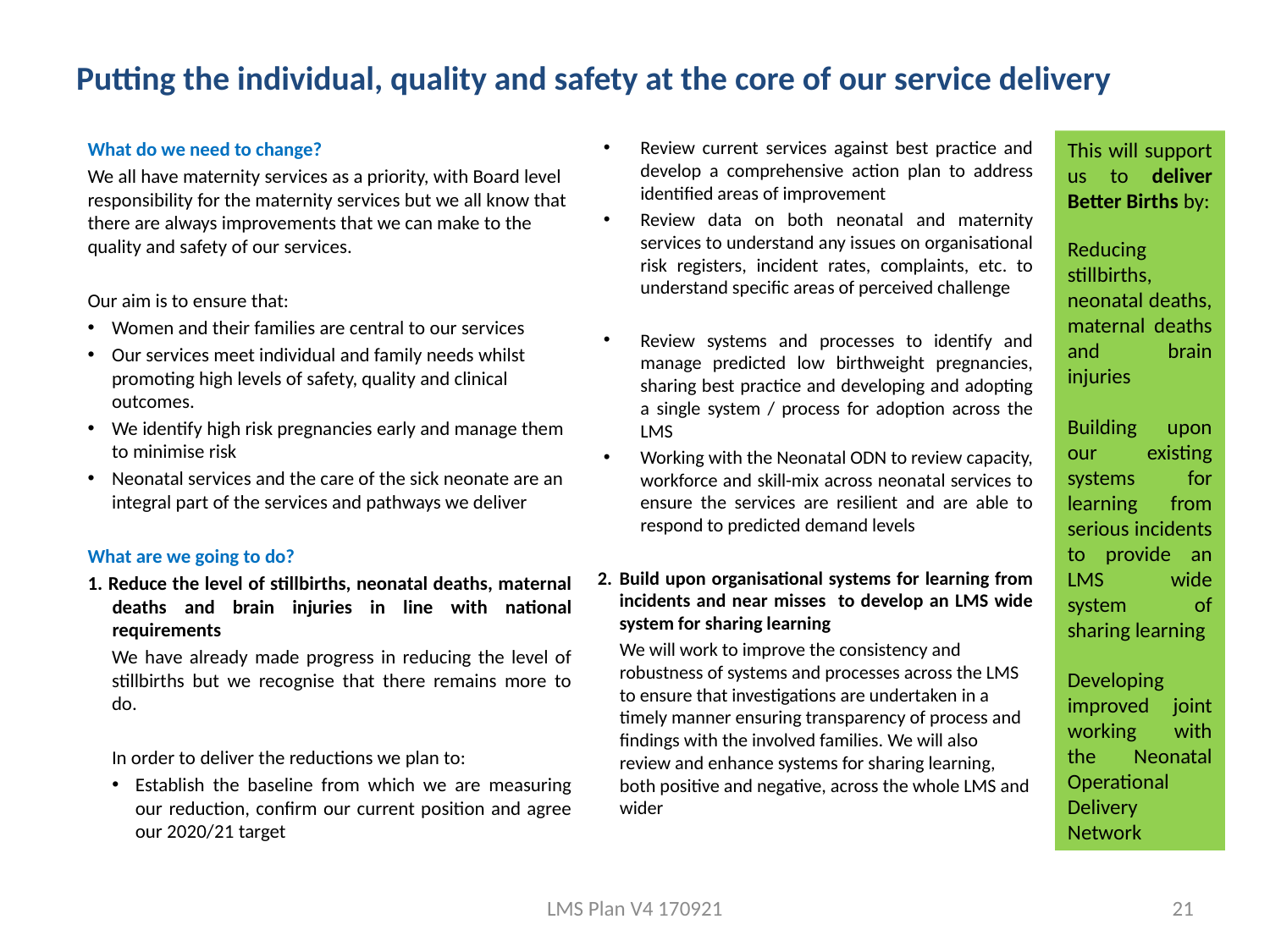

# Putting the individual, quality and safety at the core of our service delivery
Review current services against best practice and develop a comprehensive action plan to address identified areas of improvement
Review data on both neonatal and maternity services to understand any issues on organisational risk registers, incident rates, complaints, etc. to understand specific areas of perceived challenge

Review systems and processes to identify and manage predicted low birthweight pregnancies, sharing best practice and developing and adopting a single system / process for adoption across the LMS
Working with the Neonatal ODN to review capacity, workforce and skill-mix across neonatal services to ensure the services are resilient and are able to respond to predicted demand levels

2.	Build upon organisational systems for learning from incidents and near misses  to develop an LMS wide system for sharing learning
We will work to improve the consistency and robustness of systems and processes across the LMS to ensure that investigations are undertaken in a timely manner ensuring transparency of process and findings with the involved families. We will also review and enhance systems for sharing learning, both positive and negative, across the whole LMS and wider

What do we need to change?
We all have maternity services as a priority, with Board level responsibility for the maternity services but we all know that there are always improvements that we can make to the quality and safety of our services.

Our aim is to ensure that:
Women and their families are central to our services
Our services meet individual and family needs whilst promoting high levels of safety, quality and clinical outcomes.
We identify high risk pregnancies early and manage them to minimise risk
Neonatal services and the care of the sick neonate are an integral part of the services and pathways we deliver

What are we going to do?
1. Reduce the level of stillbirths, neonatal deaths, maternal deaths and brain injuries in line with national requirements
We have already made progress in reducing the level of stillbirths but we recognise that there remains more to do.

In order to deliver the reductions we plan to:
Establish the baseline from which we are measuring our reduction, confirm our current position and agree our 2020/21 target

This will support us to deliver Better Births by:

Reducing stillbirths, neonatal deaths, maternal deaths and brain injuries

Building upon our existing systems for learning from serious incidents to provide an LMS wide system of sharing learning

Developing improved joint working with the Neonatal Operational Delivery Network
LMS Plan V4 170921
21